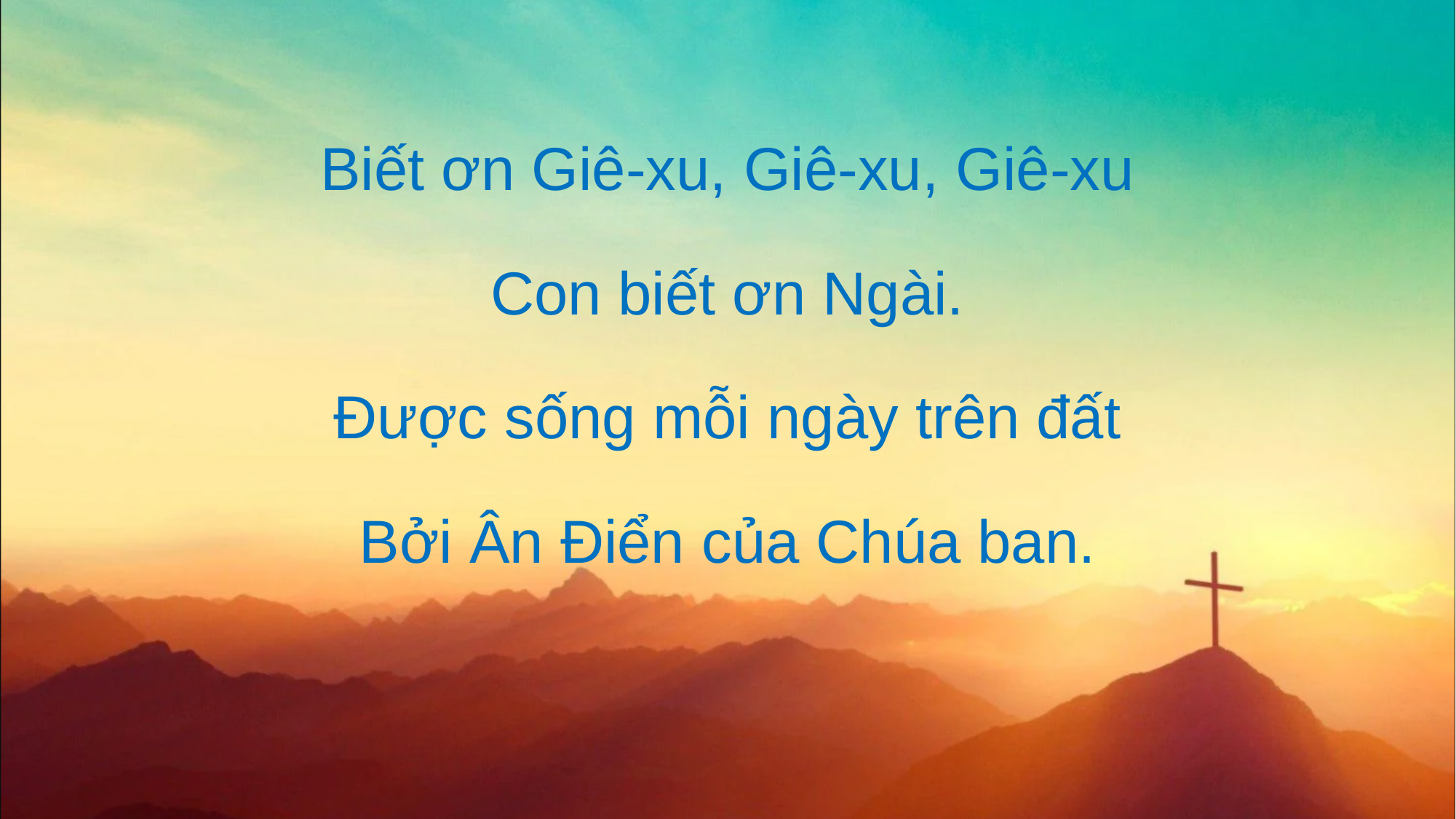

Biết ơn Giê-xu, Giê-xu, Giê-xu
Con biết ơn Ngài.
Được sống mỗi ngày trên đất
Bởi Ân Điển của Chúa ban.